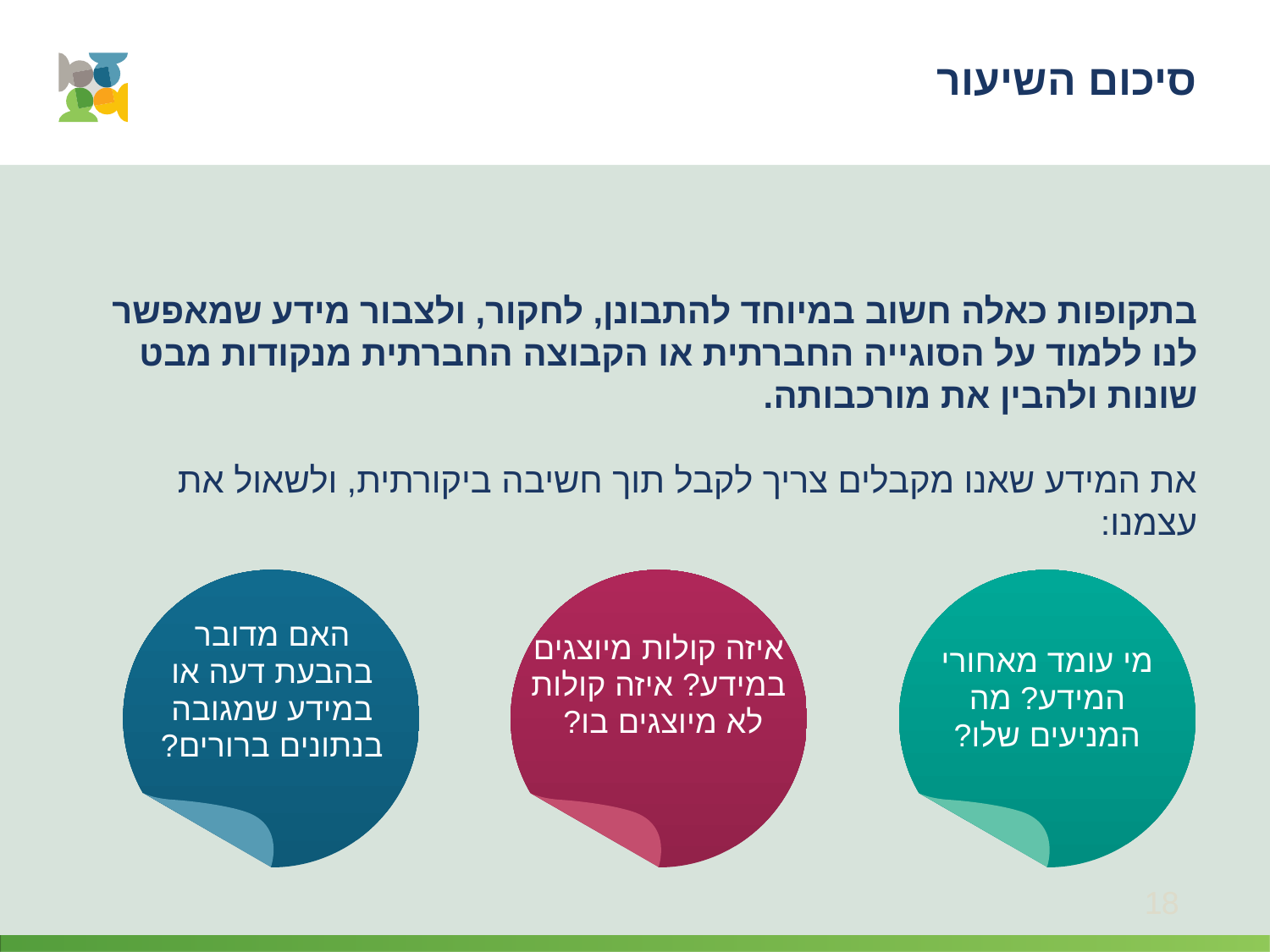

סיכום השיעור

בתקופות כאלה חשוב במיוחד להתבונן, לחקור, ולצבור מידע שמאפשר לנו ללמוד על הסוגייה החברתית או הקבוצה החברתית מנקודות מבט שונות ולהבין את מורכבותה.

את המידע שאנו מקבלים צריך לקבל תוך חשיבה ביקורתית, ולשאול את עצמנו:

האם מדובר בהבעת דעה או במידע שמגובה בנתונים ברורים?
איזה קולות מיוצגים במידע? איזה קולות לא מיוצגים בו?
מי עומד מאחורי המידע? מה המניעים שלו?
18